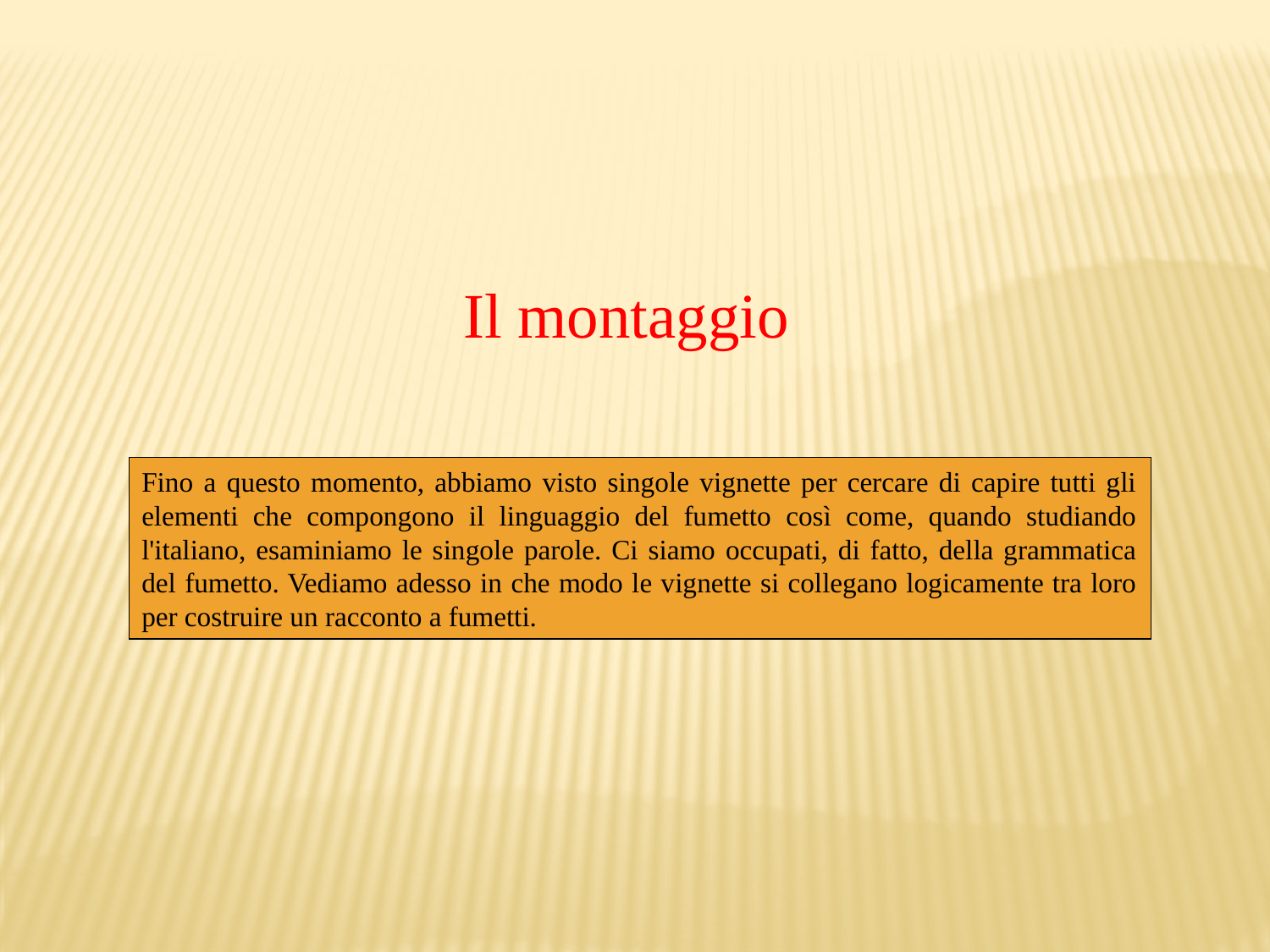

Il montaggio

Fino a questo momento, abbiamo visto singole vignette per cercare di capire tutti gli elementi che compongono il linguaggio del fumetto così come, quando studiando l'italiano, esaminiamo le singole parole. Ci siamo occupati, di fatto, della grammatica del fumetto. Vediamo adesso in che modo le vignette si collegano logicamente tra loro per costruire un racconto a fumetti.